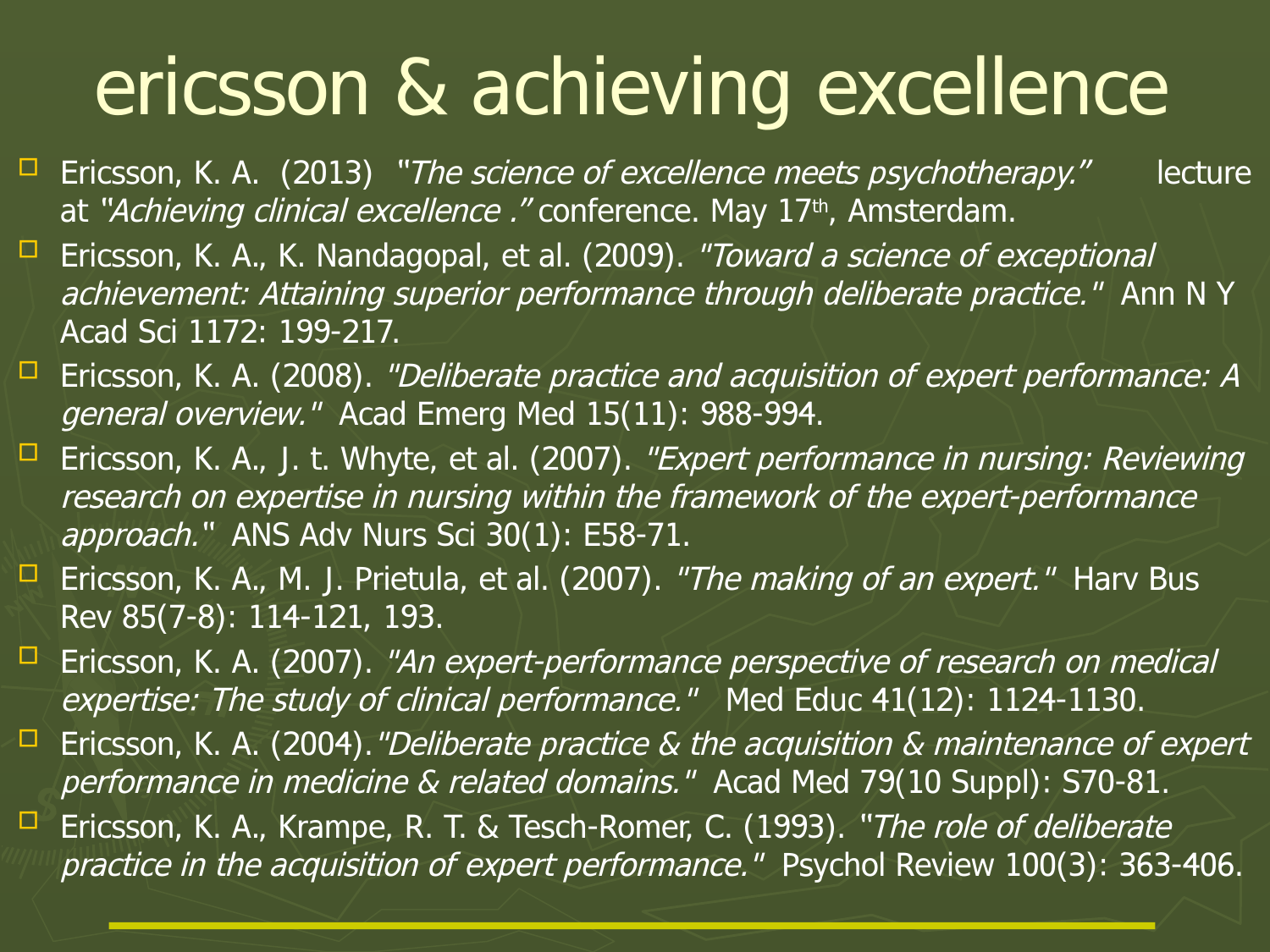

# ericsson & achieving excellence
Ericsson, K. A.  (2013)  “The science of excellence meets psychotherapy.”       lecture at “Achieving clinical excellence .” conference. May 17th, Amsterdam.
Ericsson, K. A., K. Nandagopal, et al. (2009). "Toward a science of exceptional achievement: Attaining superior performance through deliberate practice."  Ann N Y Acad Sci 1172: 199-217.
Ericsson, K. A. (2008). "Deliberate practice and acquisition of expert performance: A general overview."  Acad Emerg Med 15(11): 988-994.
Ericsson, K. A., J. t. Whyte, et al. (2007). "Expert performance in nursing: Reviewing research on expertise in nursing within the framework of the expert-performance approach.“  ANS Adv Nurs Sci 30(1): E58-71.
Ericsson, K. A., M. J. Prietula, et al. (2007). "The making of an expert."  Harv Bus Rev 85(7-8): 114-121, 193.
Ericsson, K. A. (2007). "An expert-performance perspective of research on medical expertise: The study of clinical performance."   Med Educ 41(12): 1124-1130.
Ericsson, K. A. (2004)."Deliberate practice & the acquisition & maintenance of expert performance in medicine & related domains."  Acad Med 79(10 Suppl): S70-81.
Ericsson, K. A., Krampe, R. T. & Tesch-Romer, C. (1993). “The role of deliberate practice in the acquisition of expert performance."  Psychol Review 100(3): 363-406.